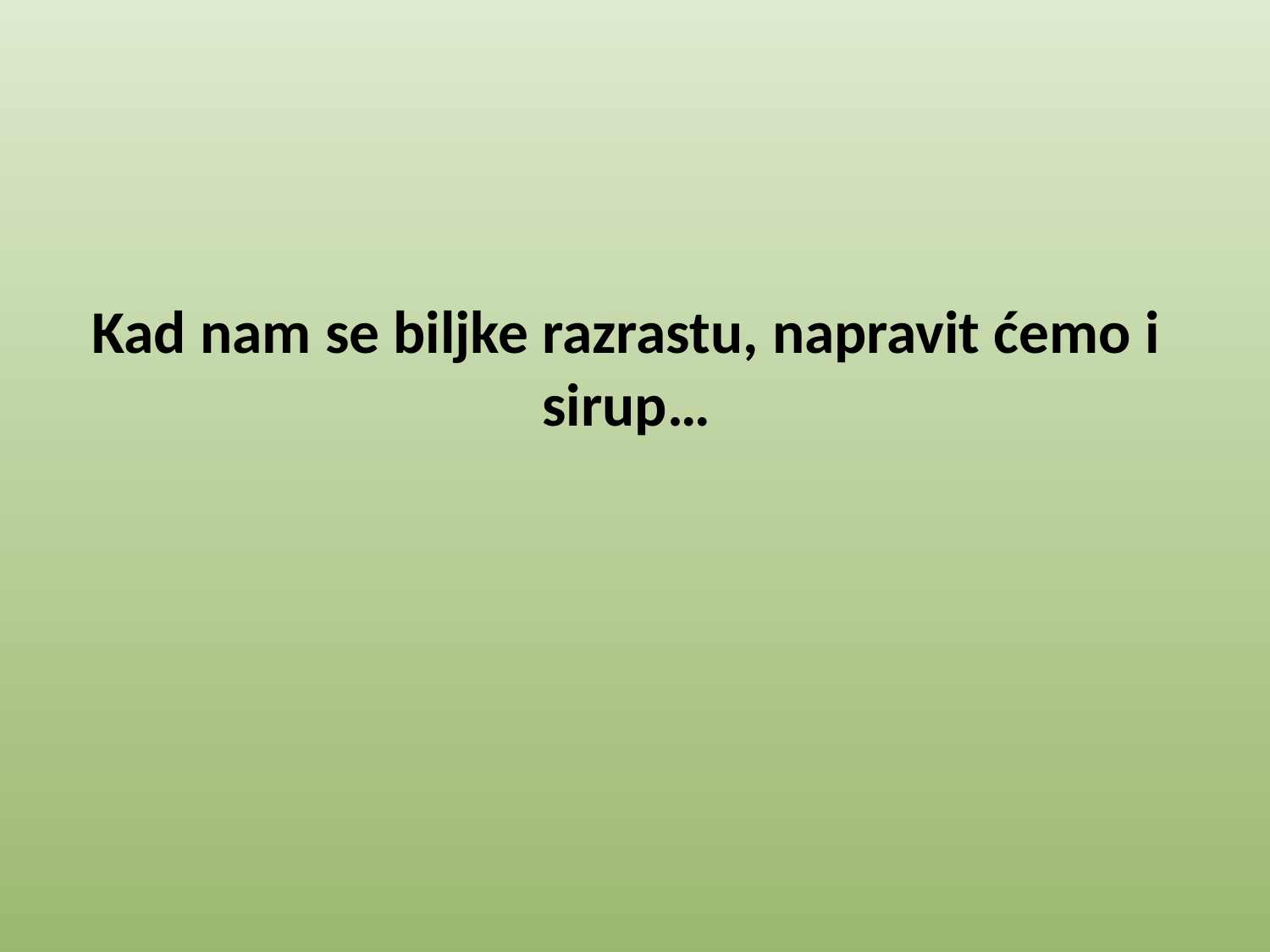

# Kad nam se biljke razrastu, napravit ćemo i sirup…